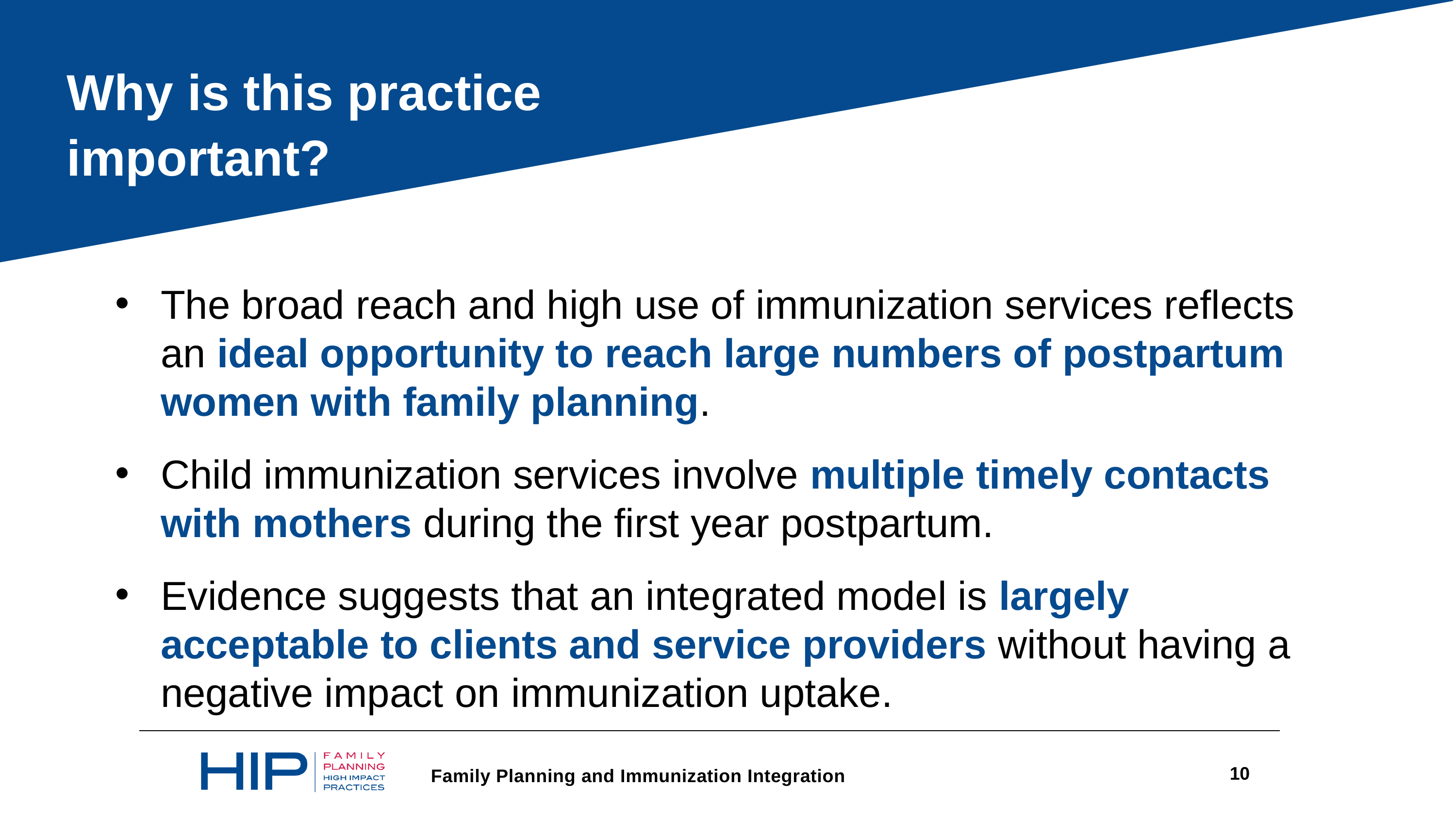

Why is this practice important?
The broad reach and high use of immunization services reflects an ideal opportunity to reach large numbers of postpartum women with family planning.
Child immunization services involve multiple timely contacts with mothers during the first year postpartum.
Evidence suggests that an integrated model is largely acceptable to clients and service providers without having a negative impact on immunization uptake.
10